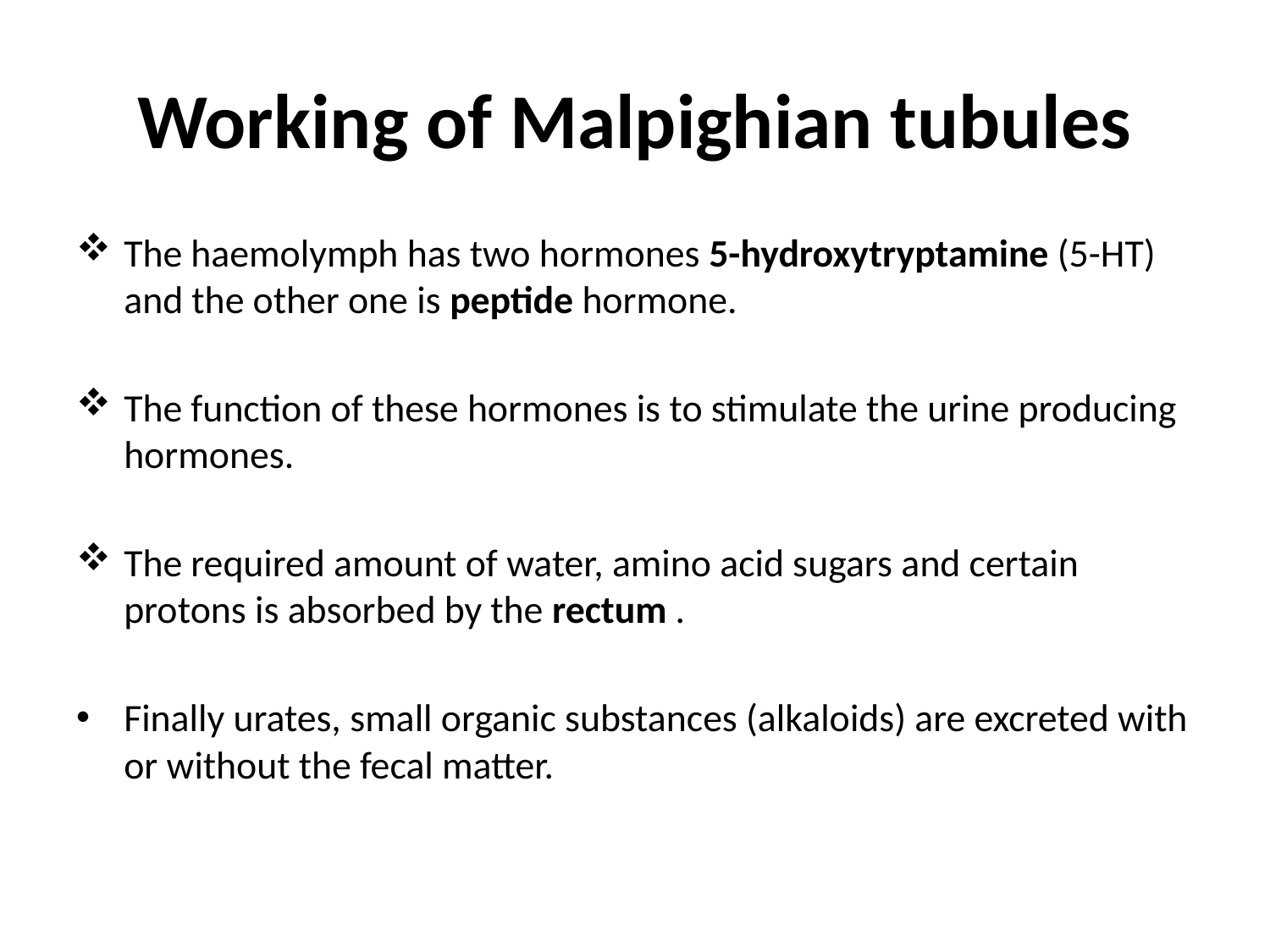

# Working of Malpighian tubules
The haemolymph has two hormones 5-hydroxytryptamine (5-HT) and the other one is peptide hormone.

The function of these hormones is to stimulate the urine producing hormones.

The required amount of water, amino acid sugars and certain protons is absorbed by the rectum .

Finally urates, small organic substances (alkaloids) are excreted with or without the fecal matter.